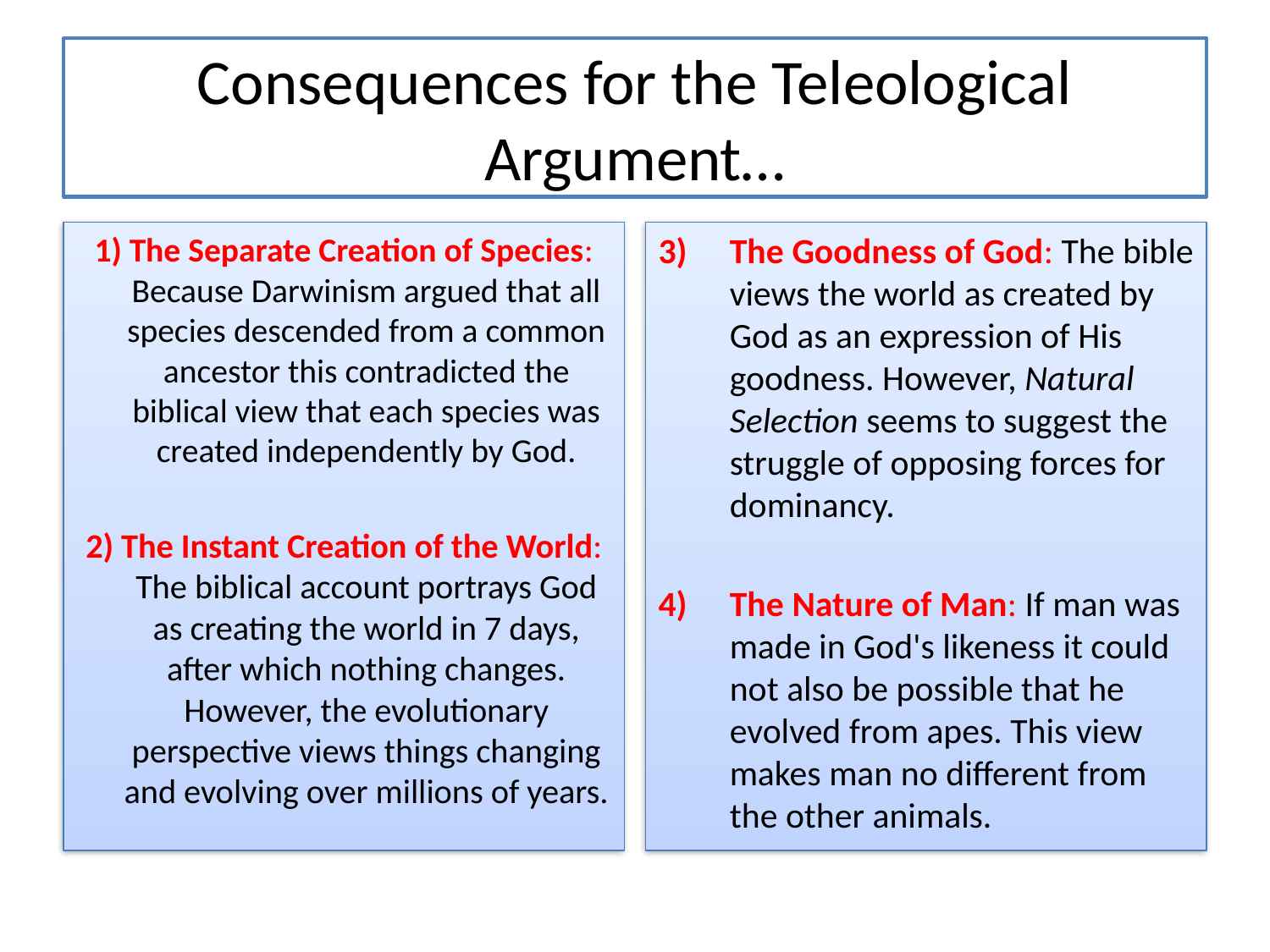

# Consequences for the Teleological Argument…
1) The Separate Creation of Species: Because Darwinism argued that all species descended from a common ancestor this contradicted the biblical view that each species was created independently by God.

2) The Instant Creation of the World: The biblical account portrays God as creating the world in 7 days, after which nothing changes. However, the evolutionary perspective views things changing and evolving over millions of years.

The Goodness of God: The bible views the world as created by God as an expression of His goodness. However, Natural Selection seems to suggest the struggle of opposing forces for dominancy.

The Nature of Man: If man was made in God's likeness it could not also be possible that he evolved from apes. This view makes man no different from the other animals.